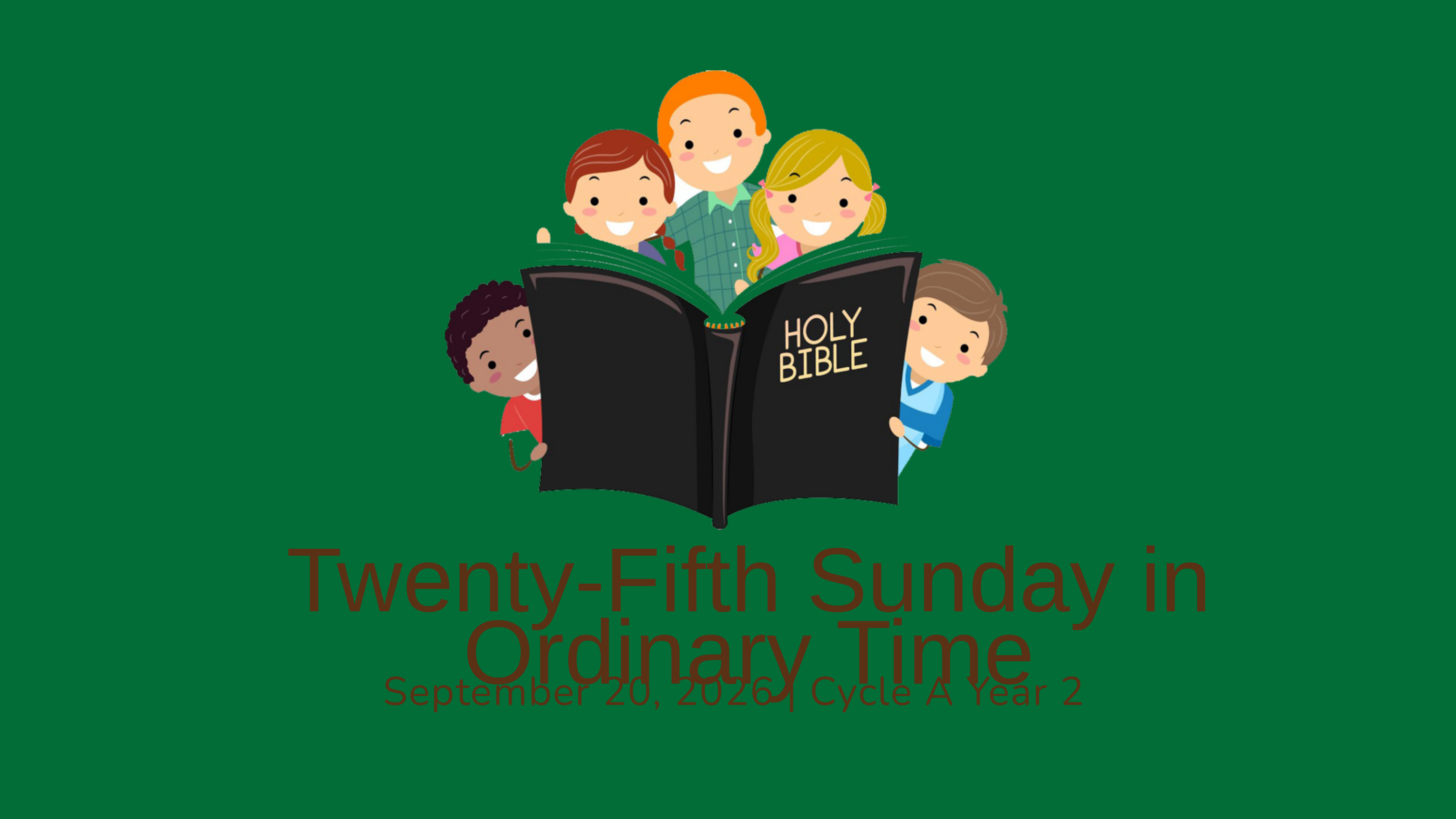

Twenty-Fifth Sunday in Ordinary Time
September 20, 2026 | Cycle A Year 2